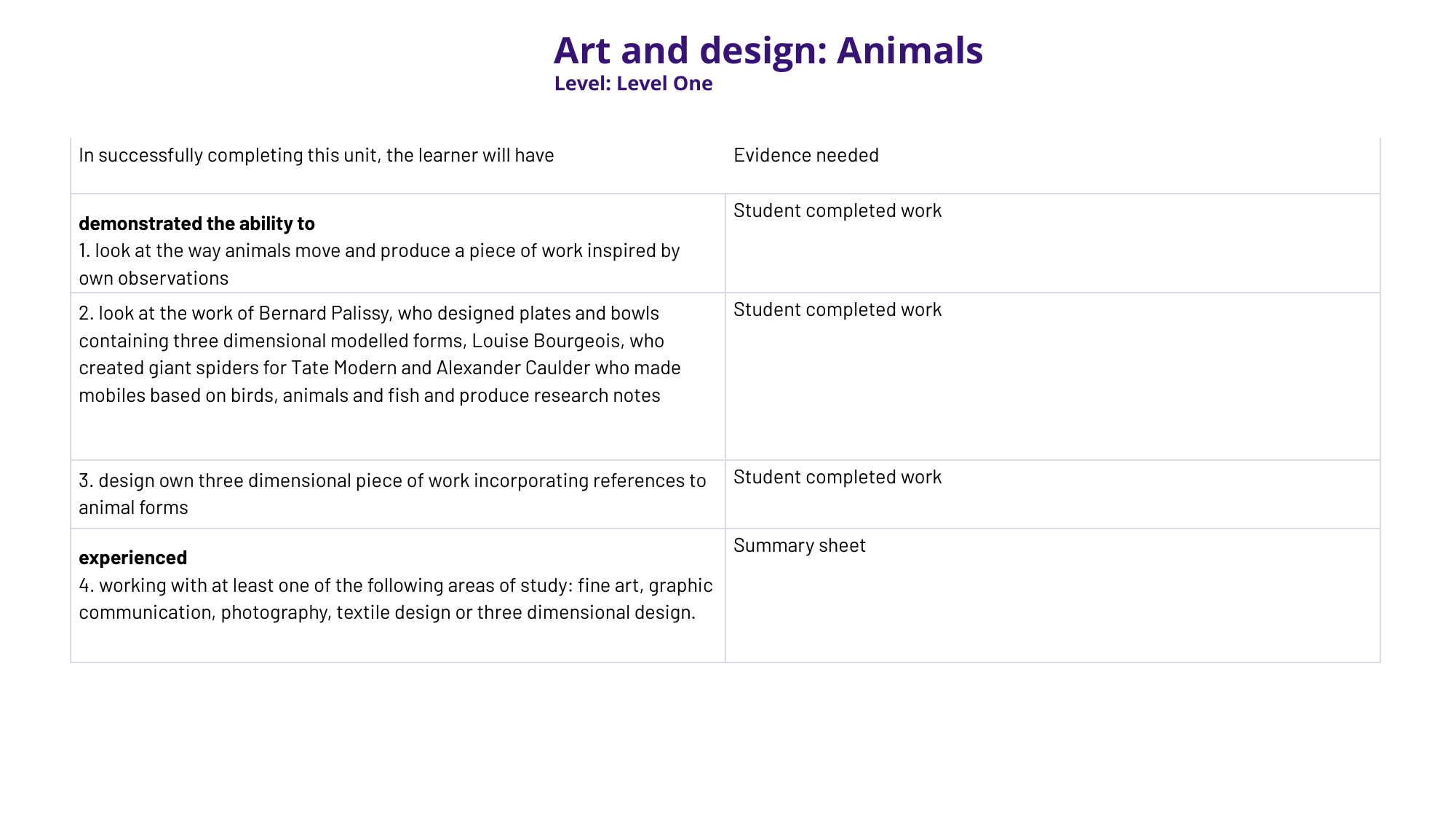

Art and design: Animals
Level: Level One

| In successfully completing this unit, the learner will have | Evidence needed |
| --- | --- |
| demonstrated the ability to 1. look at the way animals move and produce a piece of work inspired by own observations | Student completed work |
| 2. look at the work of Bernard Palissy, who designed plates and bowls containing three dimensional modelled forms, Louise Bourgeois, who created giant spiders for Tate Modern and Alexander Caulder who made mobiles based on birds, animals and fish and produce research notes | Student completed work |
| 3. design own three dimensional piece of work incorporating references to animal forms | Student completed work |
| experienced 4. working with at least one of the following areas of study: fine art, graphic communication, photography, textile design or three dimensional design. | Summary sheet |